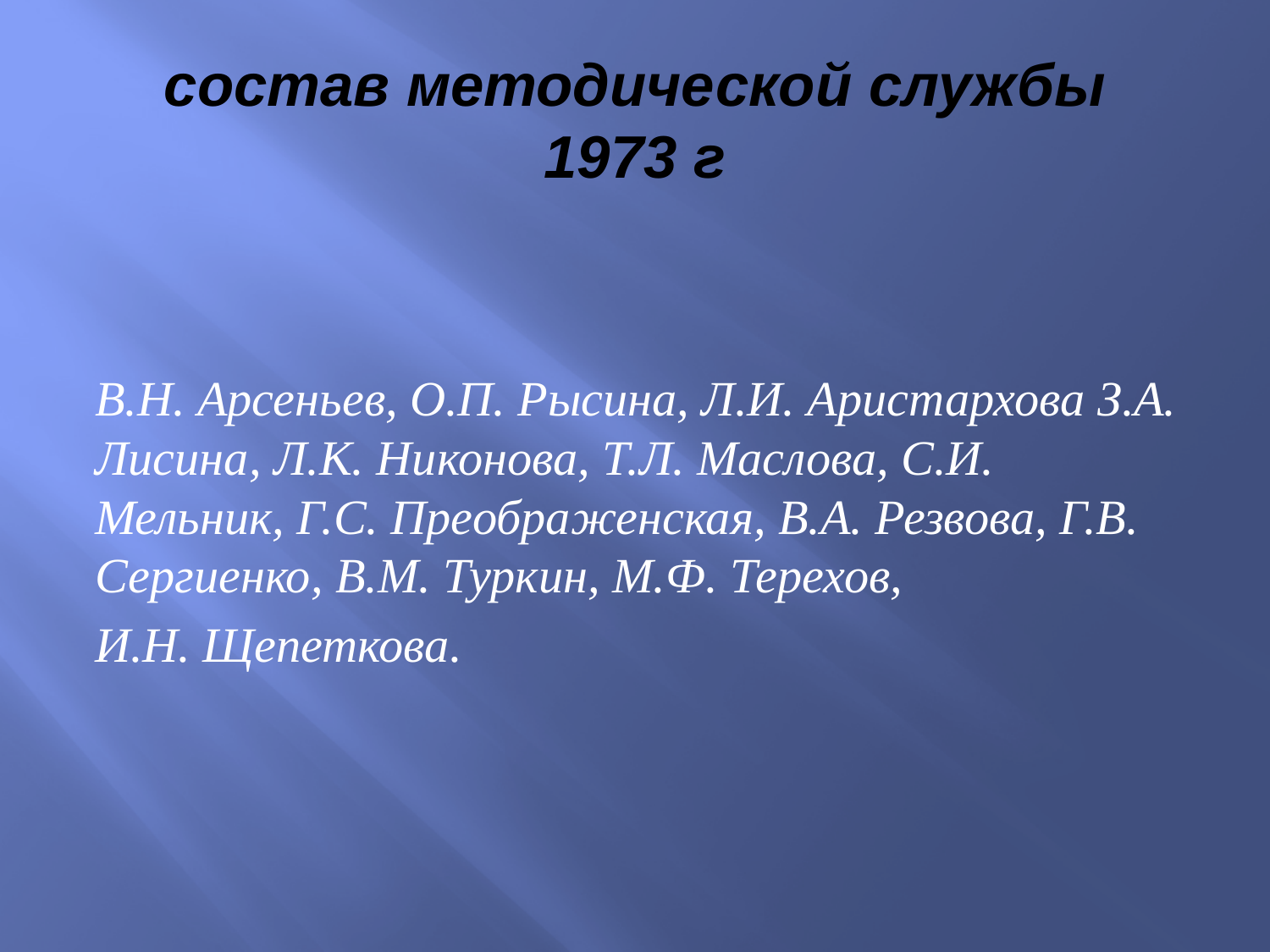

# состав методической службы  1973 г

В.Н. Арсеньев, О.П. Рысина, Л.И. Аристархова З.А. Лисина, Л.К. Никонова, Т.Л. Маслова, С.И. Мельник, Г.С. Преображенская, В.А. Резвова, Г.В. Сергиенко, В.М. Туркин, М.Ф. Терехов,
И.Н. Щепеткова.